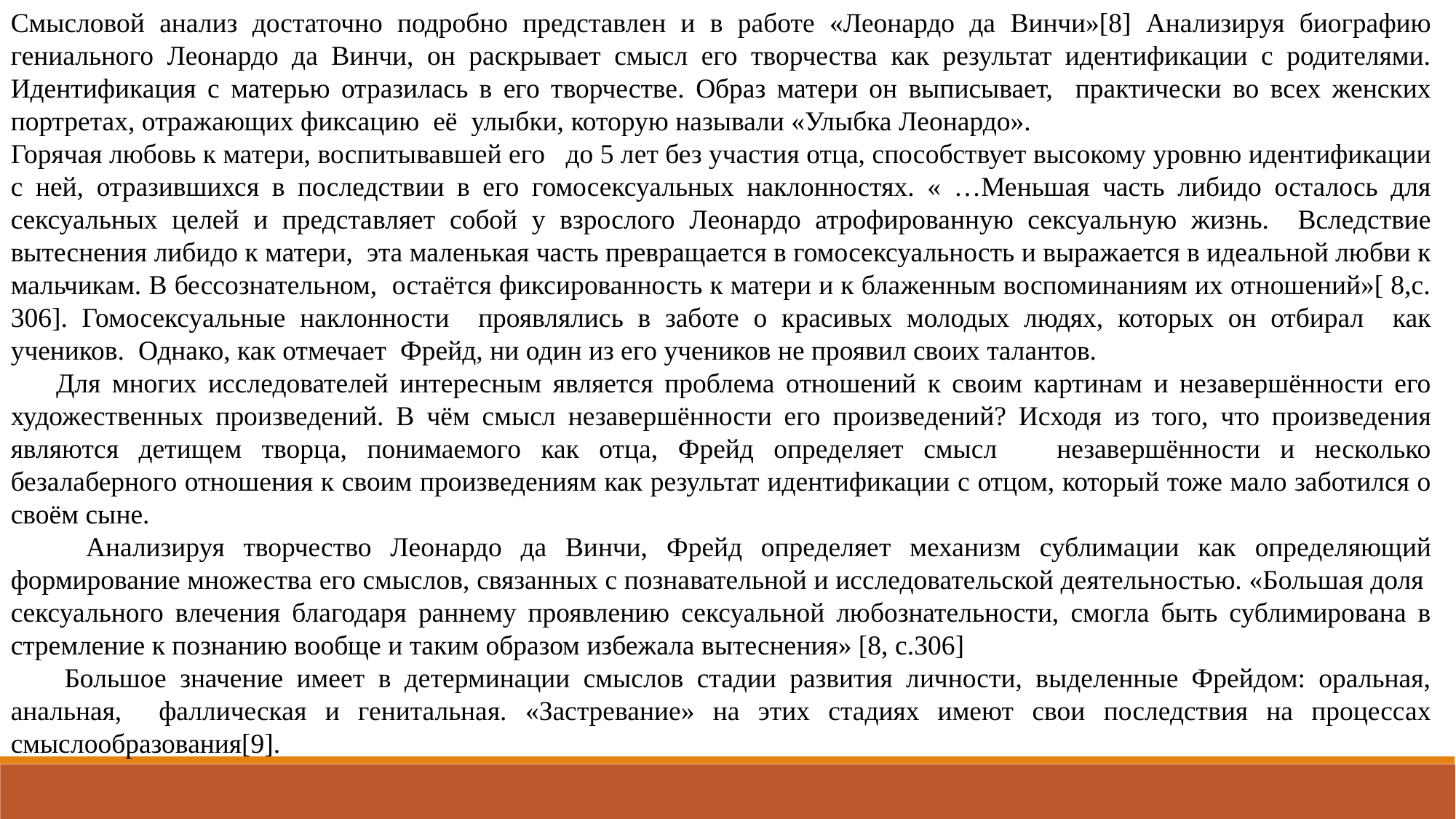

Смысловой анализ достаточно подробно представлен и в работе «Леонардо да Винчи»[8] Анализируя биографию гениального Леонардо да Винчи, он раскрывает смысл его творчества как результат идентификации с родителями. Идентификация с матерью отразилась в его творчестве. Образ матери он выписывает,  практически во всех женских портретах, отражающих фиксацию  её  улыбки, которую называли «Улыбка Леонардо».
Горячая любовь к матери, воспитывавшей его   до 5 лет без участия отца, способствует высокому уровню идентификации с ней, отразившихся в последствии в его гомосексуальных наклонностях. « …Меньшая часть либидо осталось для сексуальных целей и представляет собой у взрослого Леонардо атрофированную сексуальную жизнь.  Вследствие вытеснения либидо к матери,  эта маленькая часть превращается в гомосексуальность и выражается в идеальной любви к мальчикам. В бессознательном,  остаётся фиксированность к матери и к блаженным воспоминаниям их отношений»[ 8,с. 306]. Гомосексуальные наклонности  проявлялись в заботе о красивых молодых людях, которых он отбирал  как учеников.  Однако, как отмечает  Фрейд, ни один из его учеников не проявил своих талантов.
    Для многих исследователей интересным является проблема отношений к своим картинам и незавершённости его художественных произведений. В чём смысл незавершённости его произведений? Исходя из того, что произведения являются детищем творца, понимаемого как отца, Фрейд определяет смысл   незавершённости и несколько безалаберного отношения к своим произведениям как результат идентификации с отцом, который тоже мало заботился о своём сыне.
    Анализируя творчество Леонардо да Винчи, Фрейд определяет механизм сублимации как определяющий формирование множества его смыслов, связанных с познавательной и исследовательской деятельностью. «Большая доля  сексуального влечения благодаря раннему проявлению сексуальной любознательности, смогла быть сублимирована в стремление к познанию вообще и таким образом избежала вытеснения» [8, с.306]
    Большое значение имеет в детерминации смыслов стадии развития личности, выделенные Фрейдом: оральная, анальная,  фаллическая и генитальная. «Застревание» на этих стадиях имеют свои последствия на процессах смыслообразования[9].